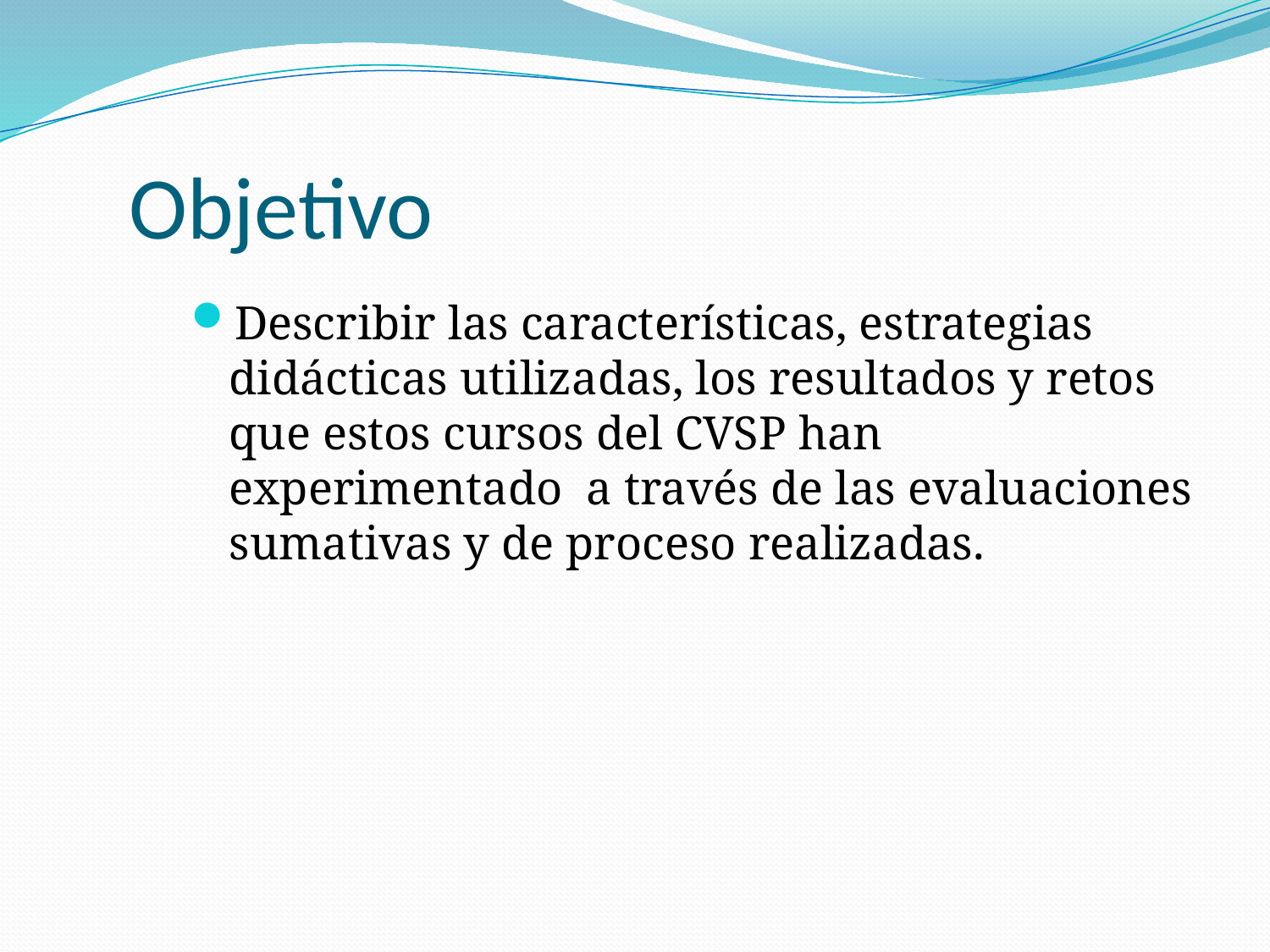

# Objetivo
Describir las características, estrategias didácticas utilizadas, los resultados y retos que estos cursos del CVSP han experimentado  a través de las evaluaciones sumativas y de proceso realizadas.